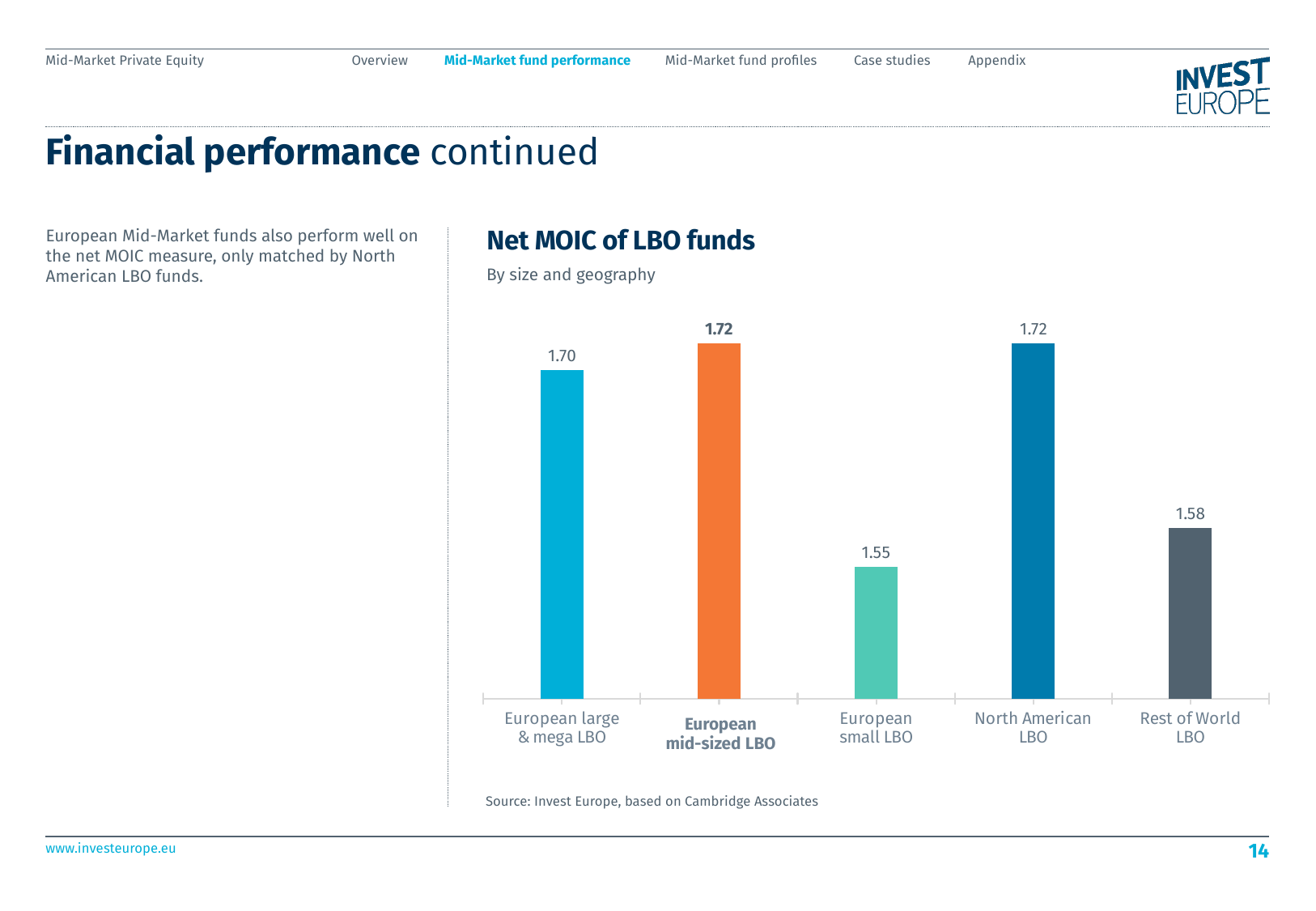

# Financial performance continued
European Mid-Market funds also perform well on  the net MOIC measure, only matched by North American LBO funds.
Net MOIC of LBO funds
By size and geography

### Chart

| Category | Series 1 |
|---|---|
| European large
& mega LBO | 1.7 |
|  | 1.72 |
| European
small LBO | 1.55 |
| North American
LBO | 1.72 |
| Rest of World
LBO | 1.58 |
European
mid-sized LBO
Source: Invest Europe, based on Cambridge Associates
14
www.investeurope.eu